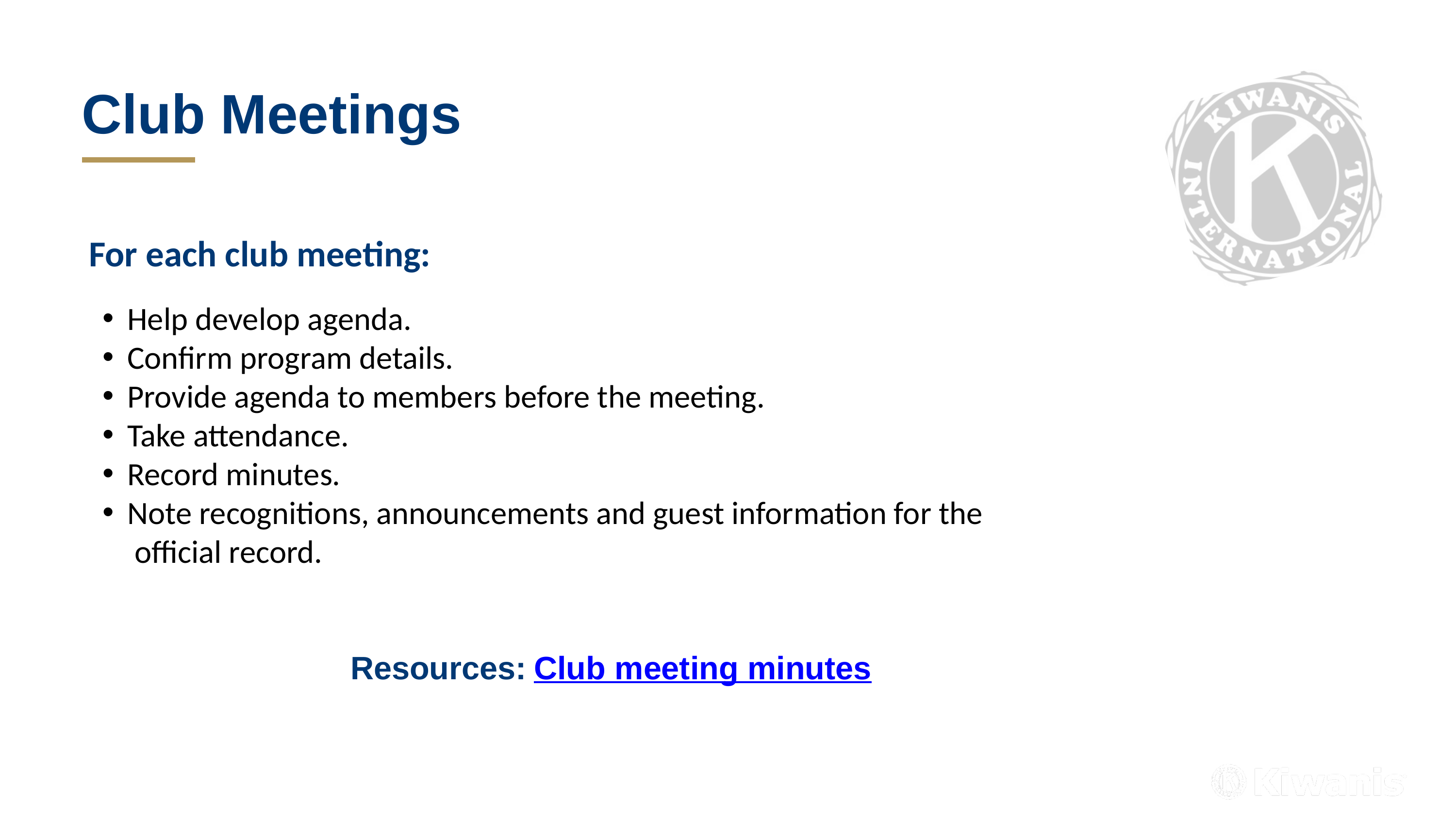

Club Meetings

For each club meeting:

 Help develop agenda.
 Confirm program details.
 Provide agenda to members before the meeting.
 Take attendance.
 Record minutes.
 Note recognitions, announcements and guest information for the
  official record.

Resources: Club meeting minutes